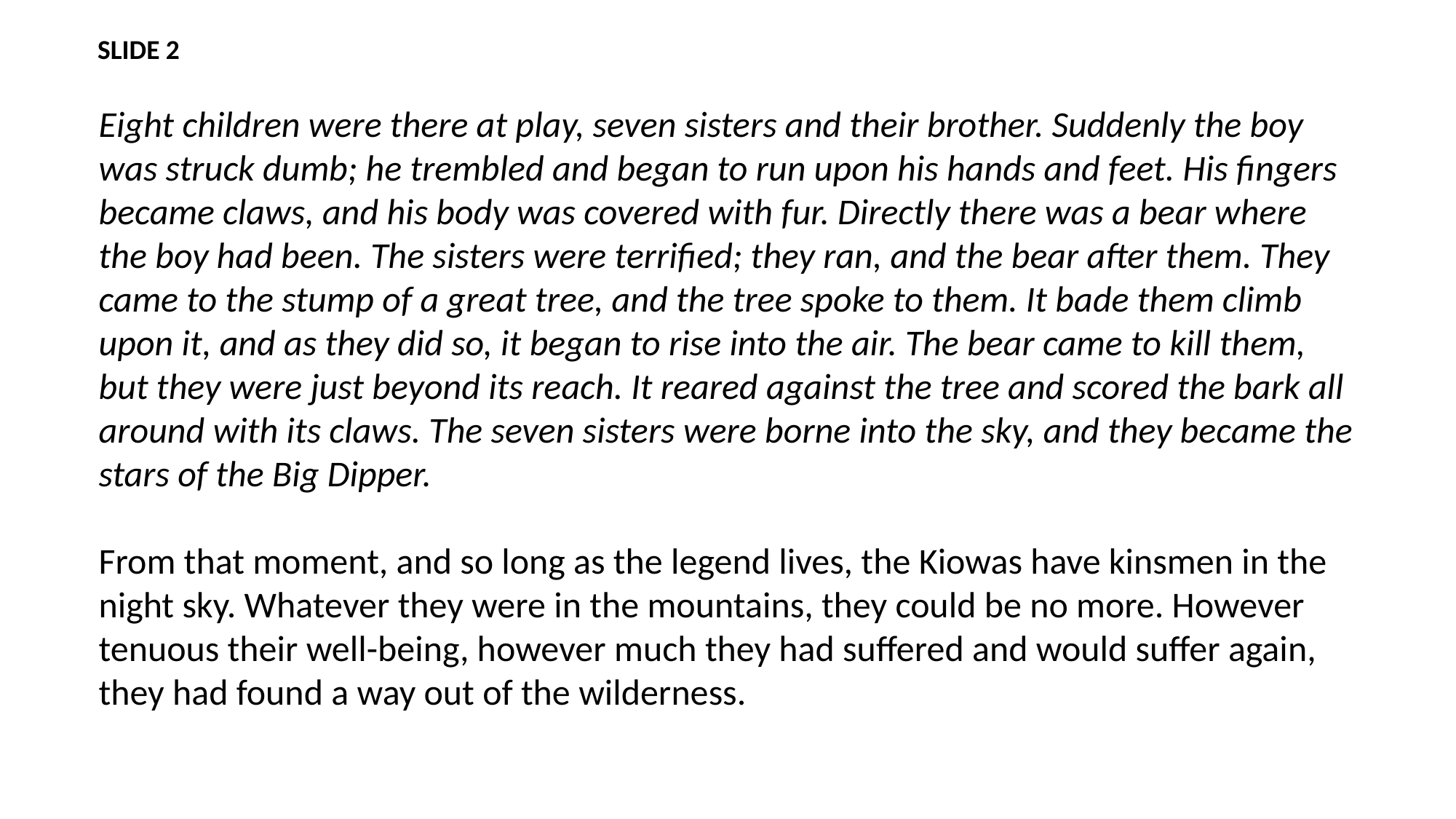

SLIDE 2

Eight children were there at play, seven sisters and their brother. Suddenly the boy was struck dumb; he trembled and began to run upon his hands and feet. His fingers became claws, and his body was covered with fur. Directly there was a bear where the boy had been. The sisters were terrified; they ran, and the bear after them. They came to the stump of a great tree, and the tree spoke to them. It bade them climb upon it, and as they did so, it began to rise into the air. The bear came to kill them, but they were just beyond its reach. It reared against the tree and scored the bark all around with its claws. The seven sisters were borne into the sky, and they became the stars of the Big Dipper.

From that moment, and so long as the legend lives, the Kiowas have kinsmen in the night sky. Whatever they were in the mountains, they could be no more. However tenuous their well-being, however much they had suffered and would suffer again, they had found a way out of the wilderness.